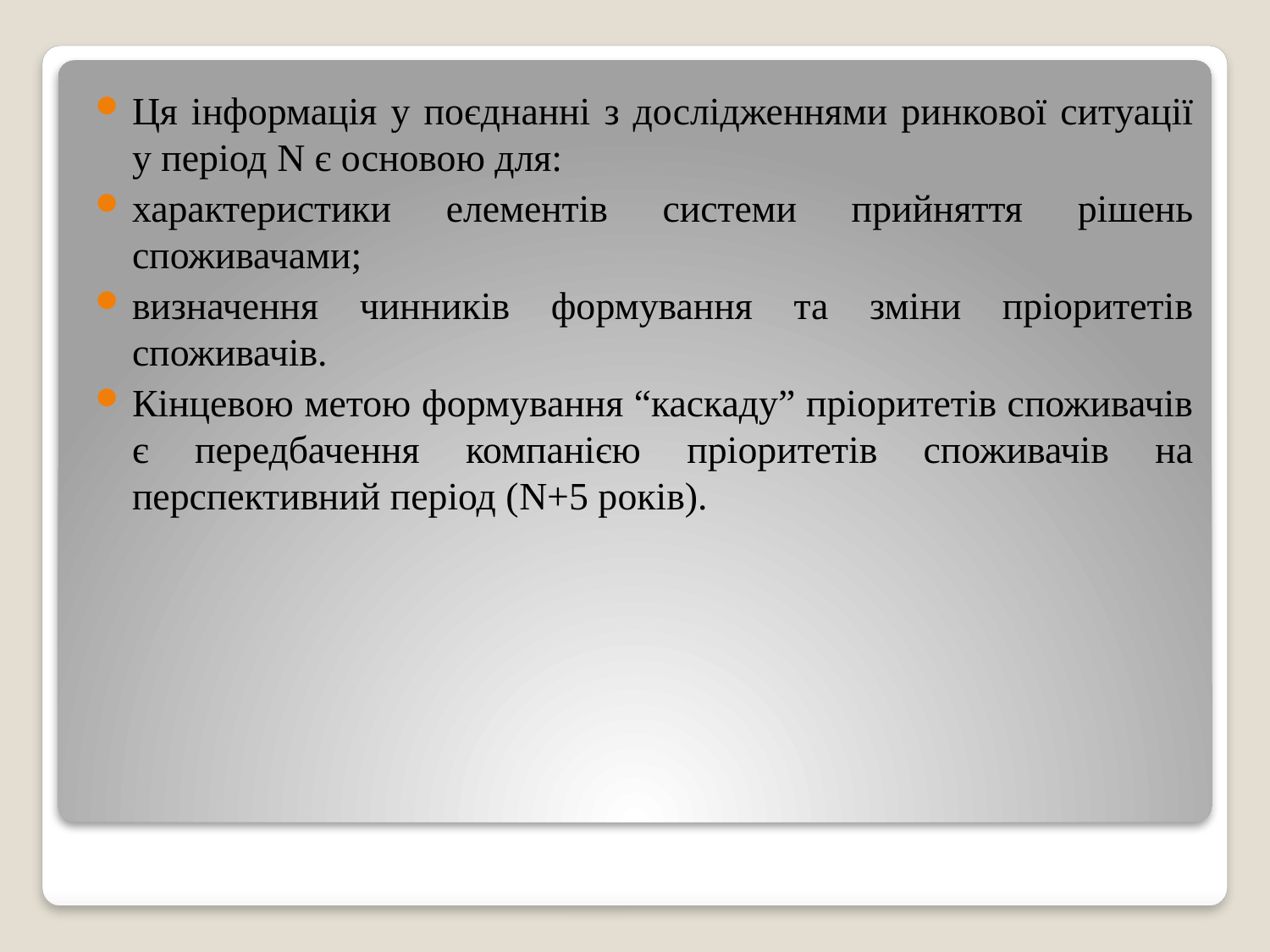

Ця інформація у поєднанні з дослідженнями ринкової ситуації у період N є основою для:
характеристики елементів системи прийняття рішень споживачами;
визначення чинників формування та зміни пріоритетів споживачів.
Кінцевою метою формування “каскаду” пріоритетів споживачів є передбачення компанією пріоритетів споживачів на перспективний період (N+5 років).